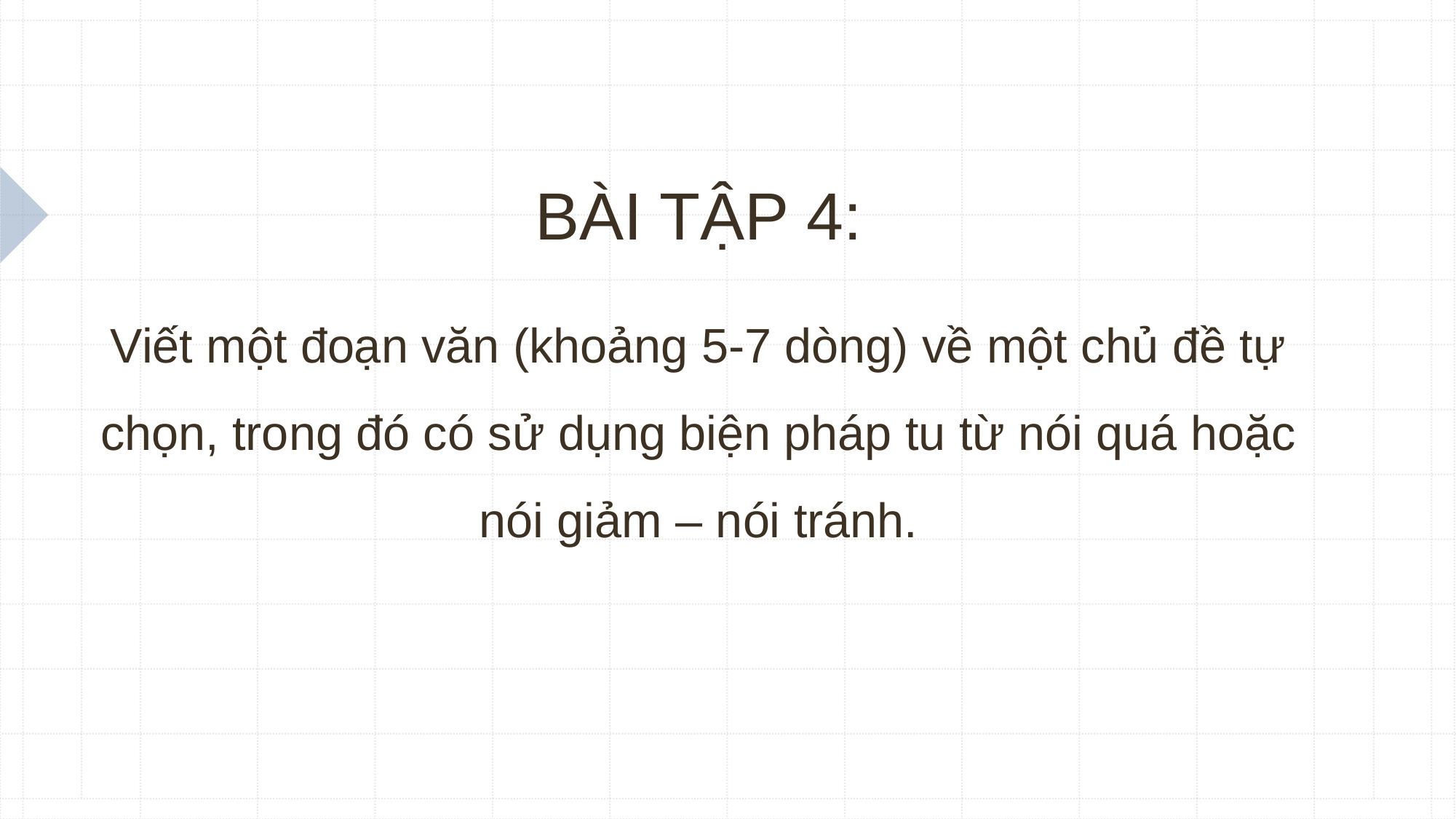

# BÀI TẬP 4:
Viết một đoạn văn (khoảng 5-7 dòng) về một chủ đề tự chọn, trong đó có sử dụng biện pháp tu từ nói quá hoặc nói giảm – nói tránh.